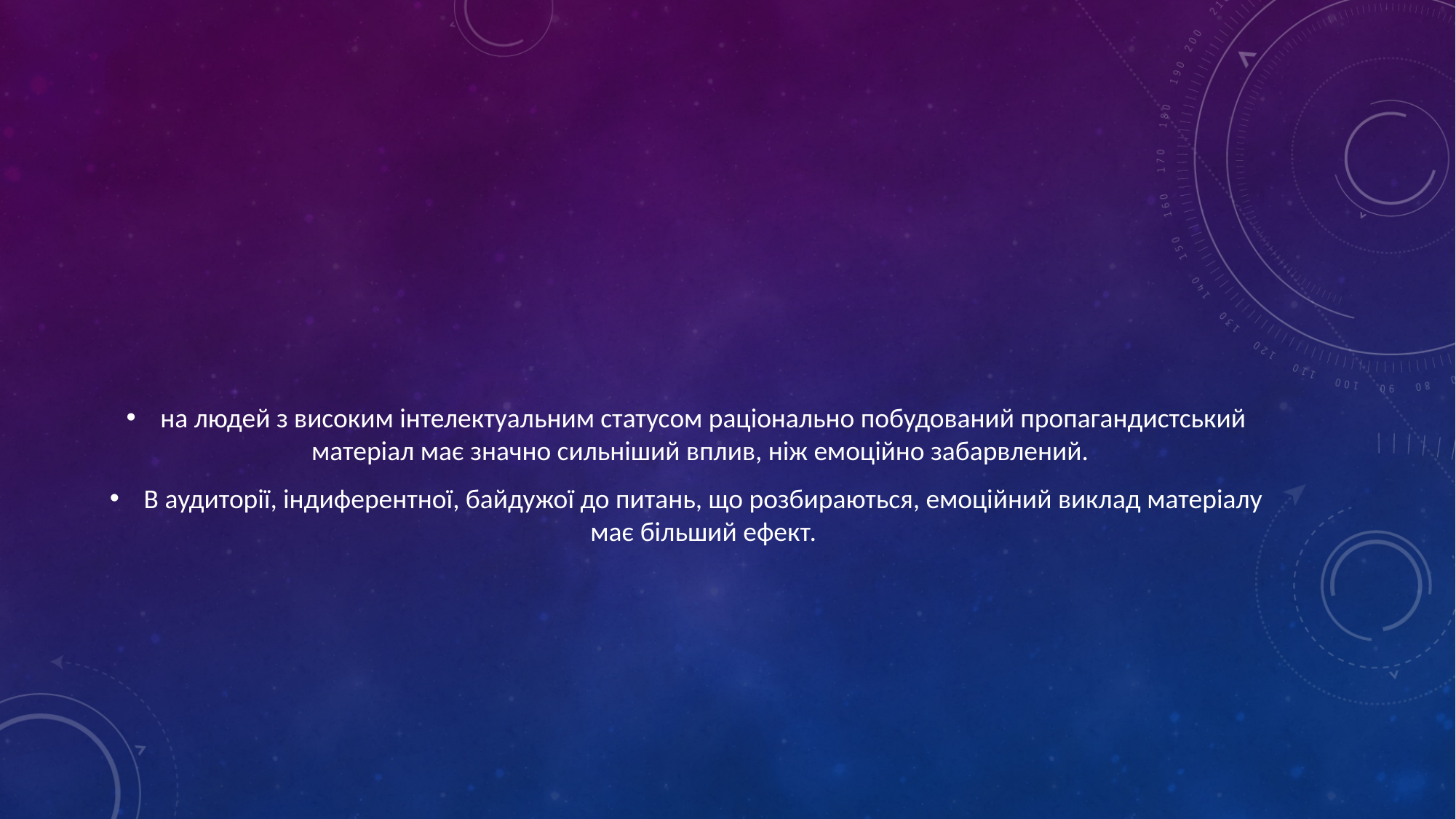

#
на людей з високим інтелектуальним статусом раціонально побудований пропагандистський матеріал має значно сильніший вплив, ніж емоційно забарвлений.
В аудиторії, індиферентної, байдужої до питань, що розбираються, емоційний виклад матеріалу має більший ефект.